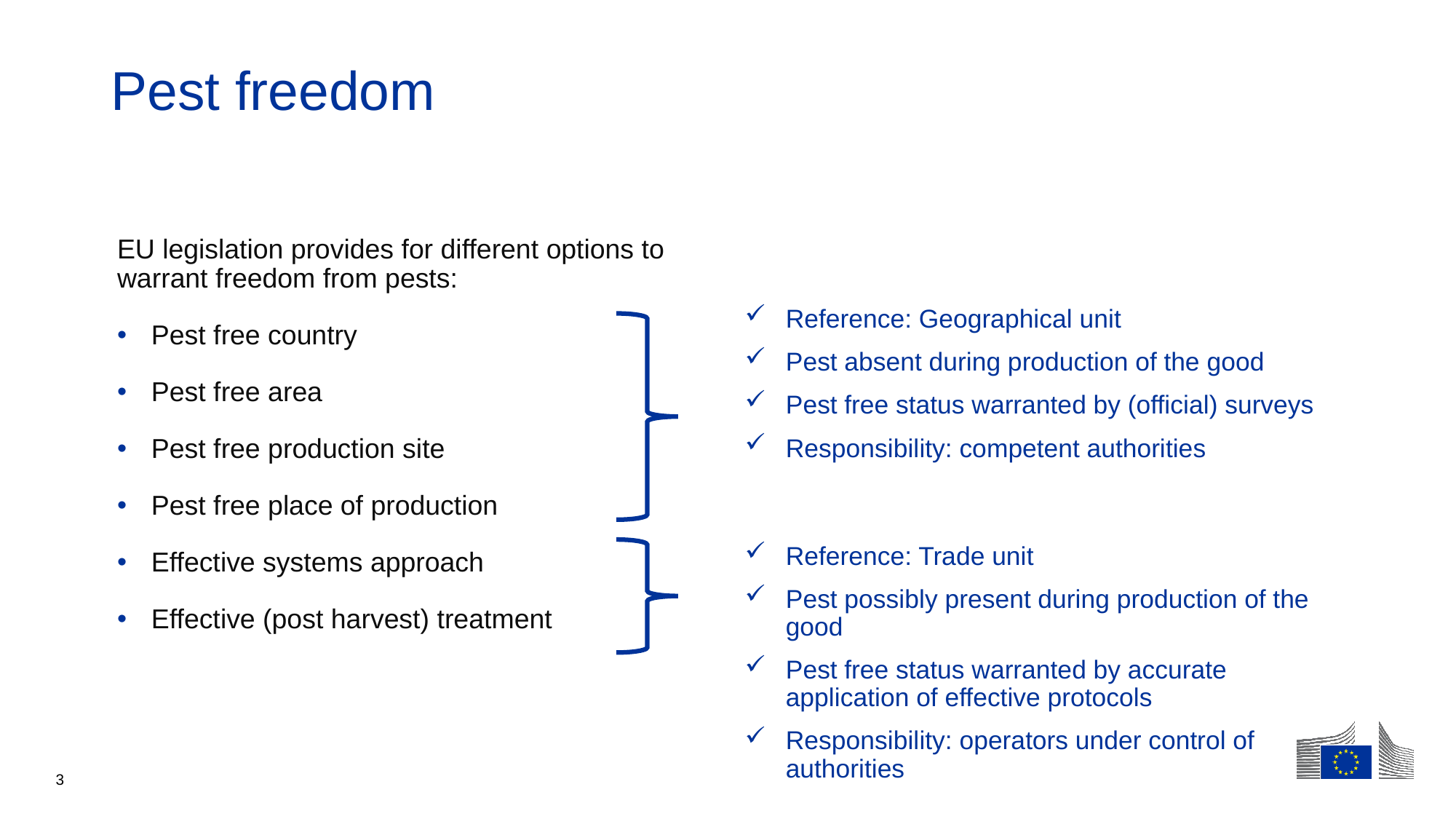

# Pest freedom
EU legislation provides for different options to warrant freedom from pests:
Pest free country
Pest free area
Pest free production site
Pest free place of production
Effective systems approach
Effective (post harvest) treatment
Reference: Geographical unit
Pest absent during production of the good
Pest free status warranted by (official) surveys
Responsibility: competent authorities

Reference: Trade unit
Pest possibly present during production of the good
Pest free status warranted by accurate application of effective protocols
Responsibility: operators under control of authorities

3